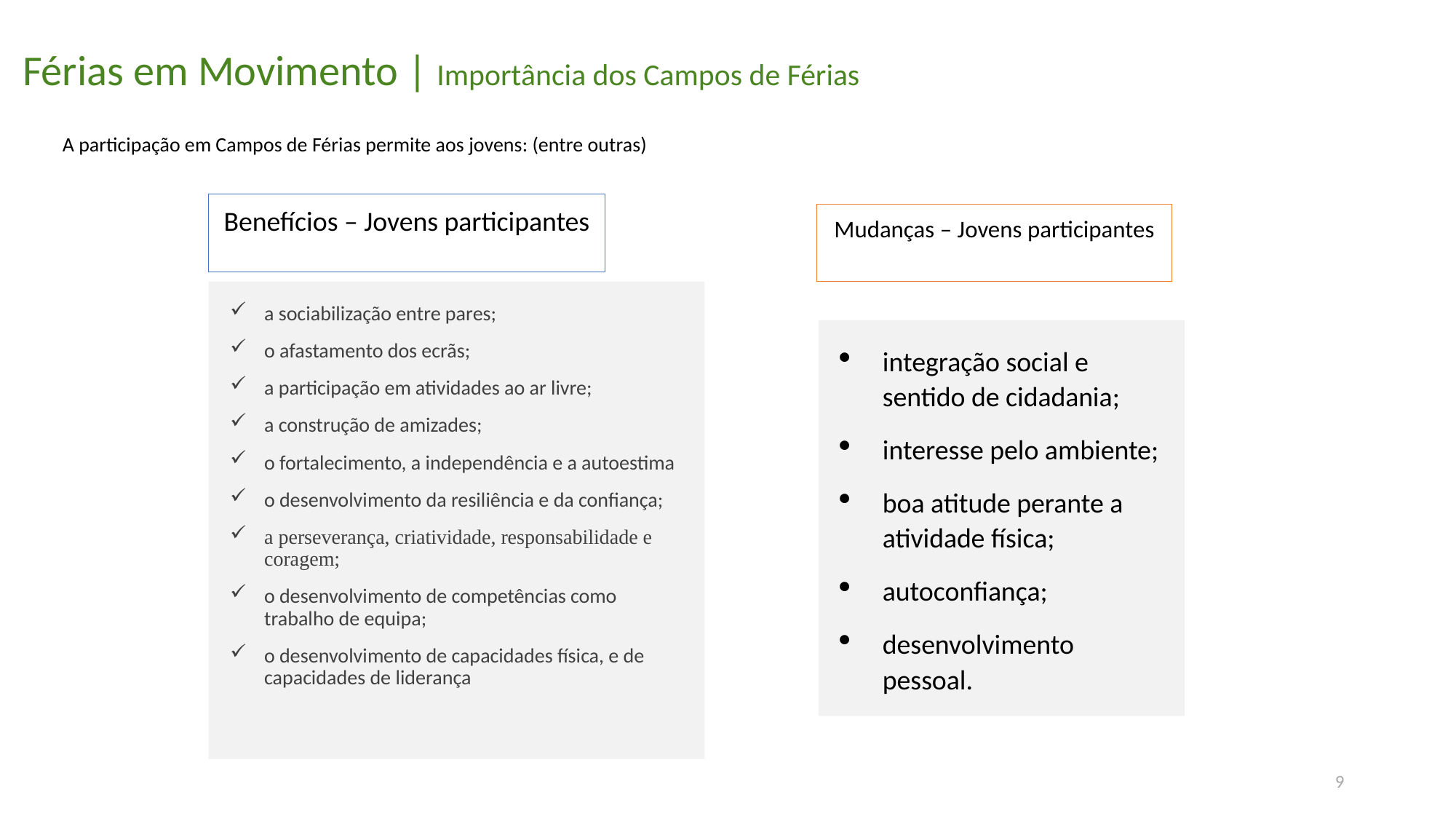

# Férias em Movimento | Importância dos Campos de Férias
A participação em Campos de Férias permite aos jovens: (entre outras)
Benefícios – Jovens participantes
Mudanças – Jovens participantes
a sociabilização entre pares;
o afastamento dos ecrãs;
a participação em atividades ao ar livre;
a construção de amizades;
o fortalecimento, a independência e a autoestima
o desenvolvimento da resiliência e da confiança;
a perseverança, criatividade, responsabilidade e coragem;
o desenvolvimento de competências como trabalho de equipa;
o desenvolvimento de capacidades física, e de capacidades de liderança
integração social e sentido de cidadania;
interesse pelo ambiente;
boa atitude perante a atividade física;
autoconfiança;
desenvolvimento pessoal.
9